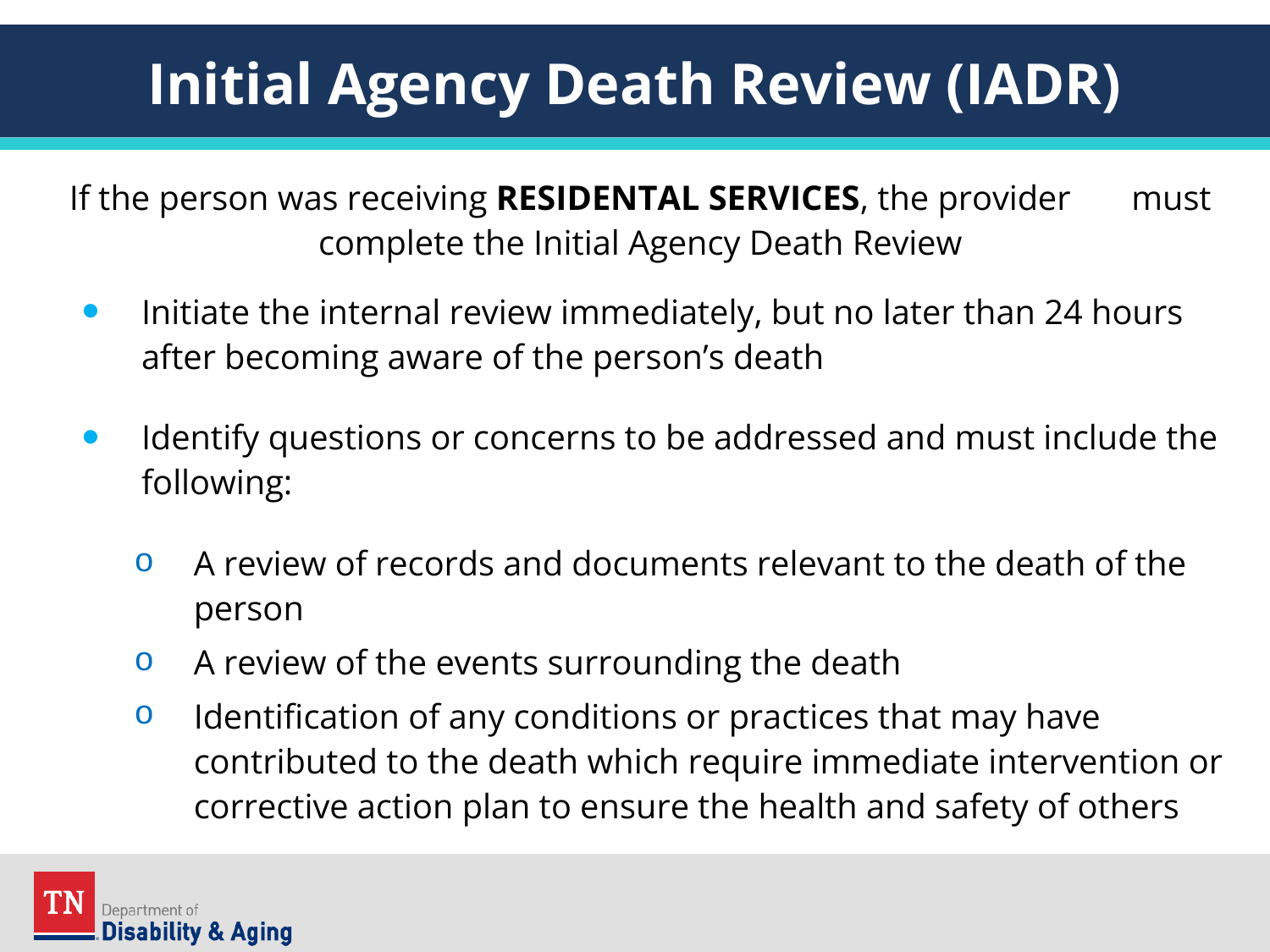

# Initial Agency Death Review (IADR)
If the person was receiving RESIDENTAL SERVICES, the provider       must complete the Initial Agency Death Review

Initiate the internal review immediately, but no later than 24 hours after becoming aware of the person’s death

Identify questions or concerns to be addressed and must include the following:

A review of records and documents relevant to the death of the person
A review of the events surrounding the death
Identification of any conditions or practices that may have contributed to the death which require immediate intervention or corrective action plan to ensure the health and safety of others